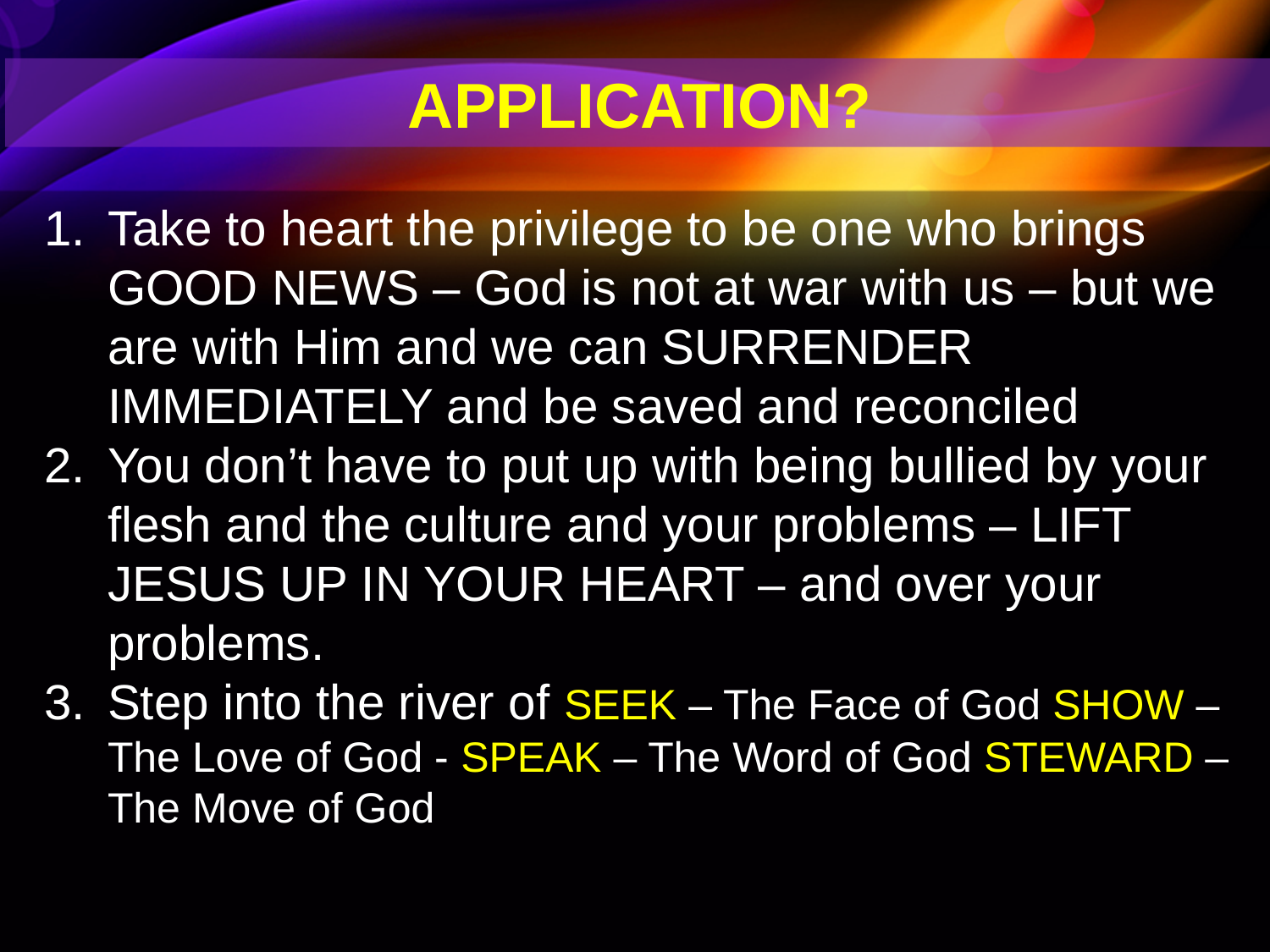

APPLICATION?
Take to heart the privilege to be one who brings GOOD NEWS – God is not at war with us – but we are with Him and we can SURRENDER IMMEDIATELY and be saved and reconciled
You don’t have to put up with being bullied by your flesh and the culture and your problems – LIFT JESUS UP IN YOUR HEART – and over your problems.
Step into the river of SEEK – The Face of God SHOW – The Love of God - SPEAK – The Word of God STEWARD – The Move of God